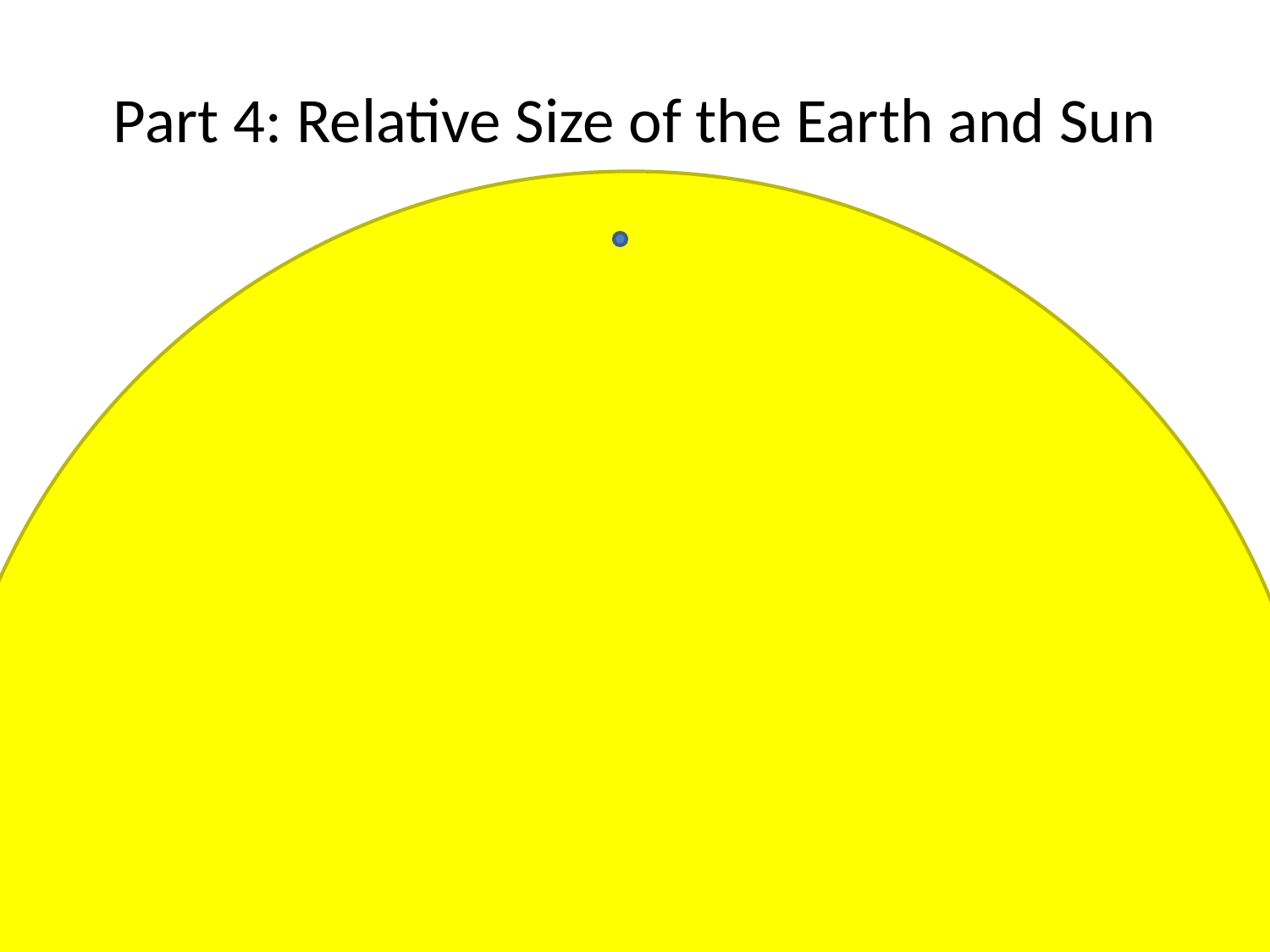

# Part 4: Relative Size of the Earth and Sun